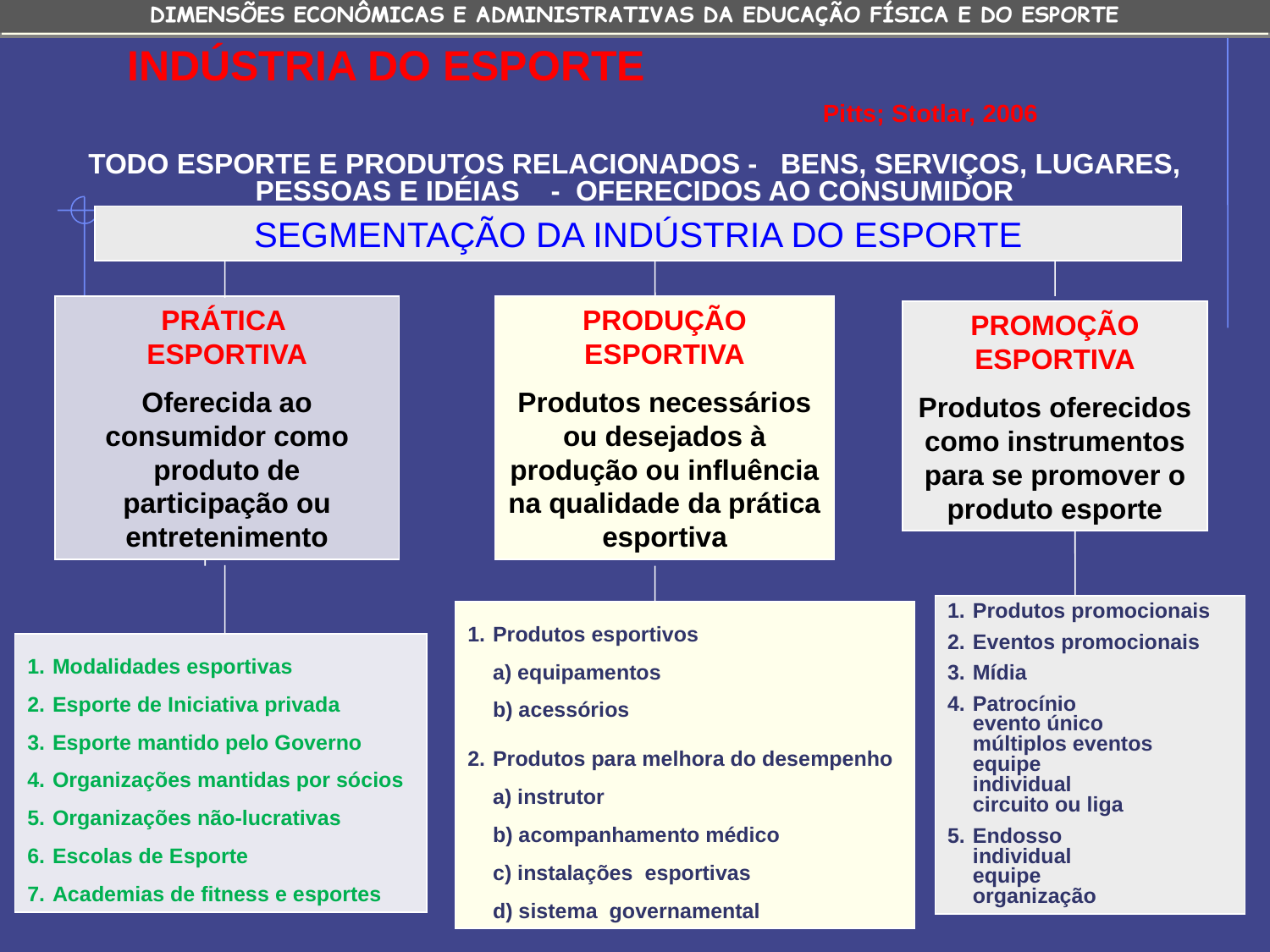

DIMENSÕES ECONÔMICAS E ADMINISTRATIVAS DA EDUCAÇÃO FÍSICA E DO ESPORTE
DIMENSÕES ECONÔMICAS E ADMINISTRATIVAS DA EDUCAÇÃO FÍSICA E DO ESPORTE
# INDÚSTRIA DO ESPORTE Pitts; Stotlar, 2006
TODO ESPORTE E PRODUTOS RELACIONADOS -   BENS, SERVIÇOS, LUGARES, PESSOAS E IDÉIAS    -  OFERECIDOS AO CONSUMIDOR
SEGMENTAÇÃO DA INDÚSTRIA DO ESPORTE

PRÁTICA
ESPORTIVA
Oferecida ao consumidor como produto de participação ou entretenimento
PRODUÇÃO ESPORTIVA
Produtos necessários ou desejados à produção ou influência na qualidade da prática esportiva
PROMOÇÃO ESPORTIVA
Produtos oferecidos como instrumentos para se promover o produto esporte

Produtos promocionais
Eventos promocionais
Mídia
Patrocínio
evento único
múltiplos eventos
equipe
individual
circuito ou liga
Endosso
individual
equipe
organização
Produtos esportivos
a) equipamentos
b) acessórios
Produtos para melhora do desempenho
a) instrutor
b) acompanhamento médico
c) instalações  esportivas
d) sistema  governamental
Modalidades esportivas
Esporte de Iniciativa privada
Esporte mantido pelo Governo
Organizações mantidas por sócios
Organizações não-lucrativas
Escolas de Esporte
Academias de fitness e esportes